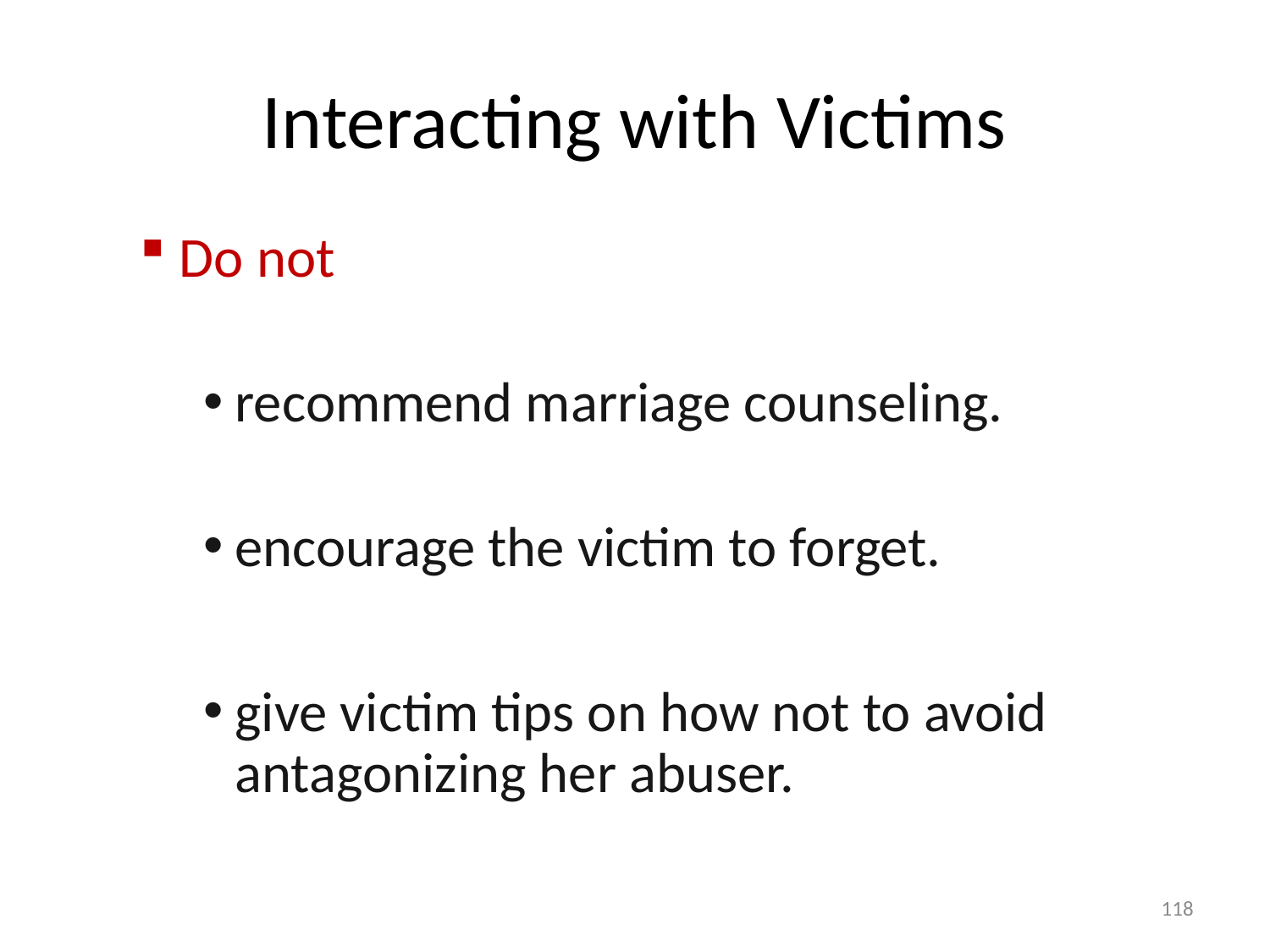

# Interacting with Victims
Do not

recommend marriage counseling.

encourage the victim to forget.

give victim tips on how not to avoid antagonizing her abuser.

118